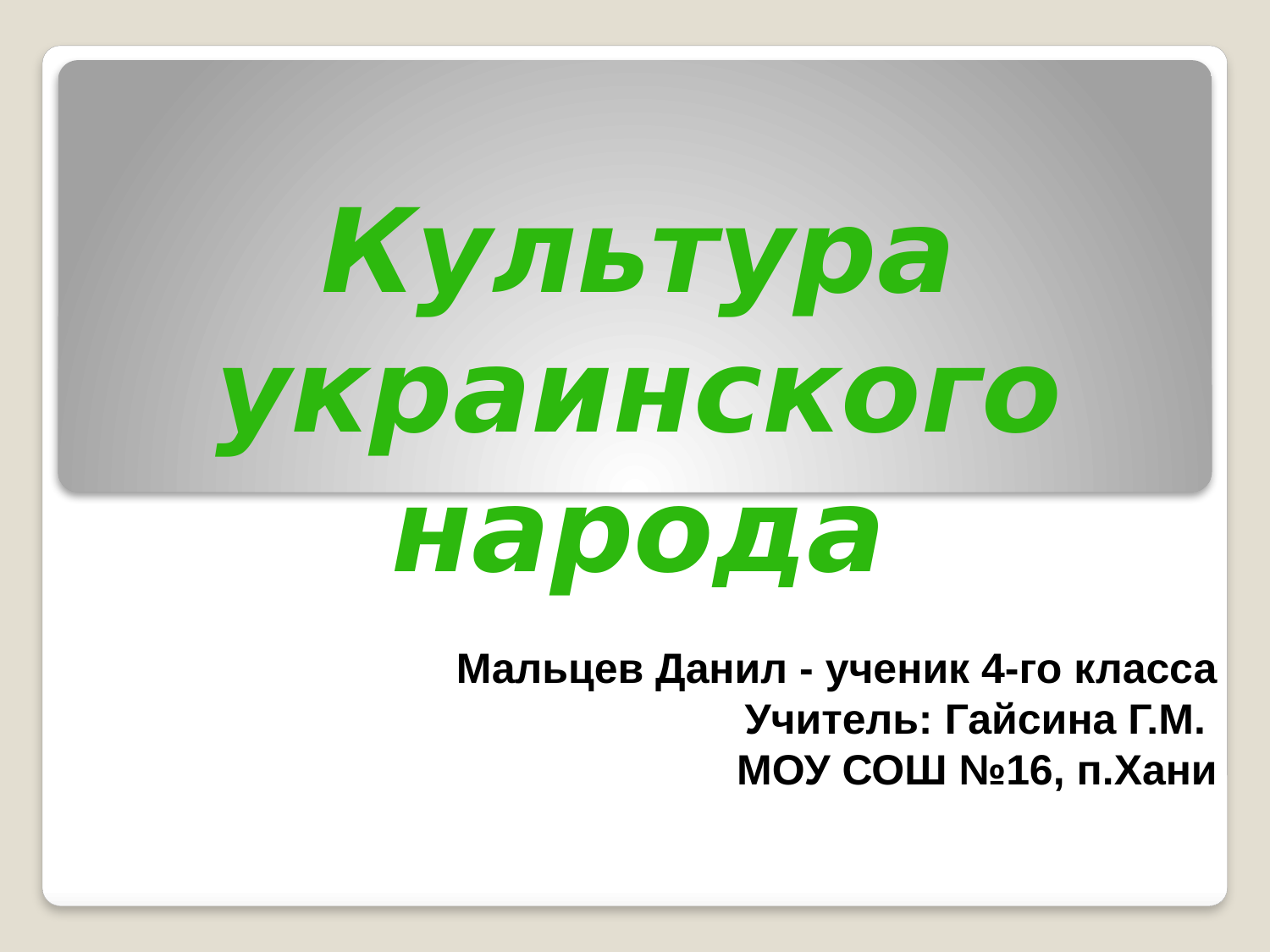

# Культура украинского народа
Мальцев Данил - ученик 4-го класса
Учитель: Гайсина Г.М.
МОУ СОШ №16, п.Хани